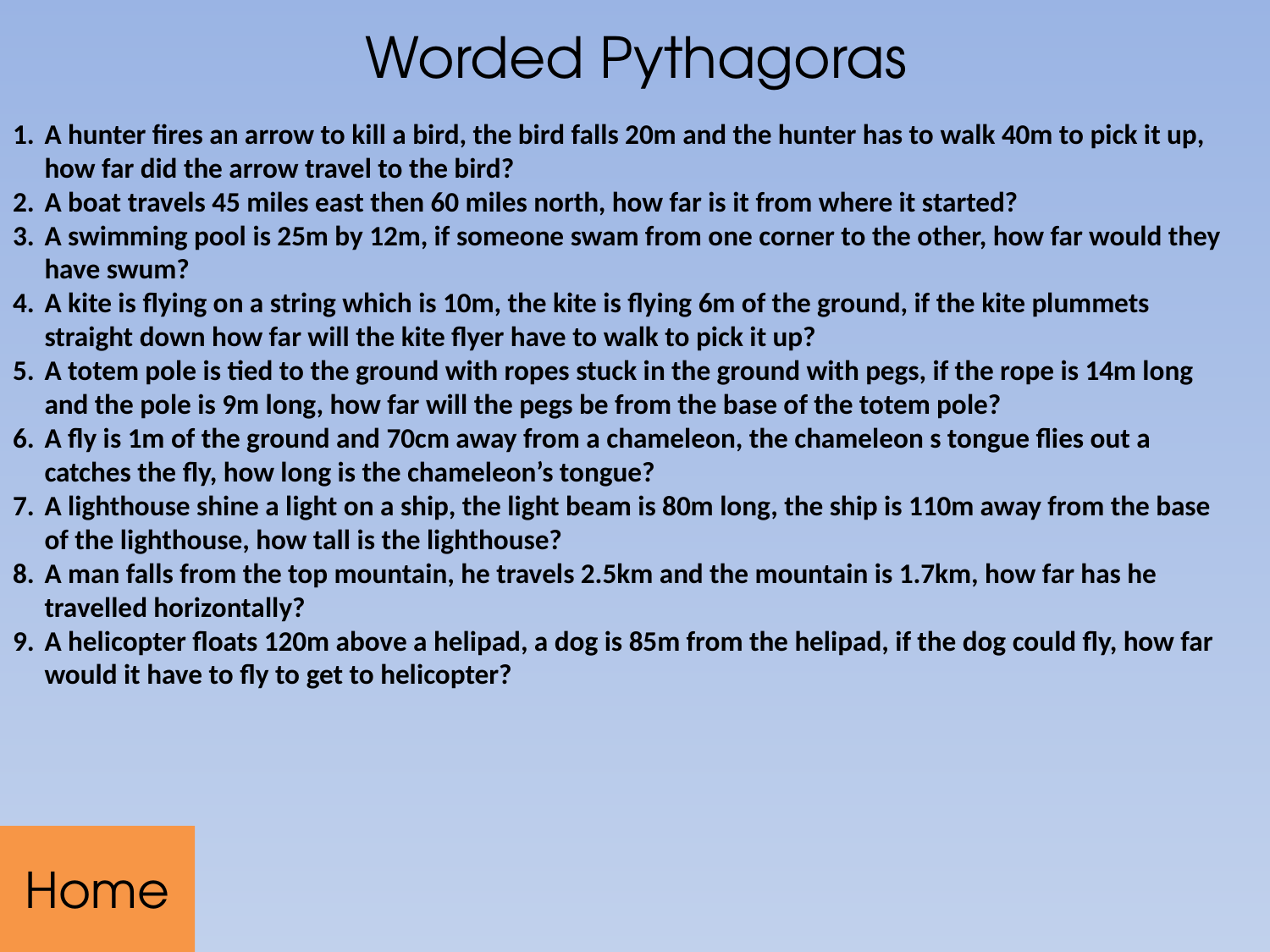

# Worded Pythagoras
A hunter fires an arrow to kill a bird, the bird falls 20m and the hunter has to walk 40m to pick it up, how far did the arrow travel to the bird?
A boat travels 45 miles east then 60 miles north, how far is it from where it started?
A swimming pool is 25m by 12m, if someone swam from one corner to the other, how far would they have swum?
A kite is flying on a string which is 10m, the kite is flying 6m of the ground, if the kite plummets straight down how far will the kite flyer have to walk to pick it up?
A totem pole is tied to the ground with ropes stuck in the ground with pegs, if the rope is 14m long and the pole is 9m long, how far will the pegs be from the base of the totem pole?
A fly is 1m of the ground and 70cm away from a chameleon, the chameleon s tongue flies out a catches the fly, how long is the chameleon’s tongue?
A lighthouse shine a light on a ship, the light beam is 80m long, the ship is 110m away from the base of the lighthouse, how tall is the lighthouse?
A man falls from the top mountain, he travels 2.5km and the mountain is 1.7km, how far has he travelled horizontally?
A helicopter floats 120m above a helipad, a dog is 85m from the helipad, if the dog could fly, how far would it have to fly to get to helicopter?
Home